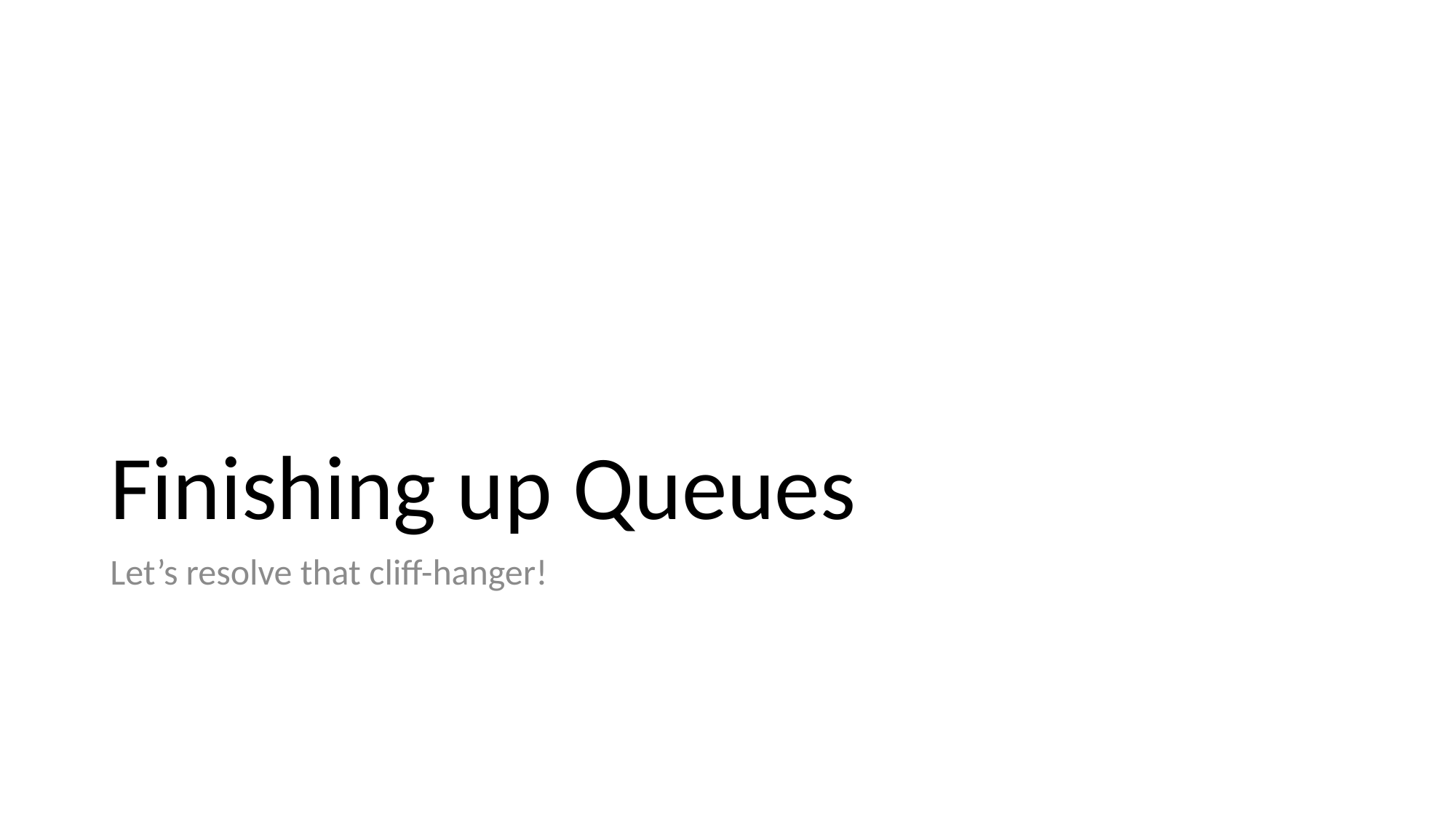

# Finishing up Queues
Let’s resolve that cliff-hanger!